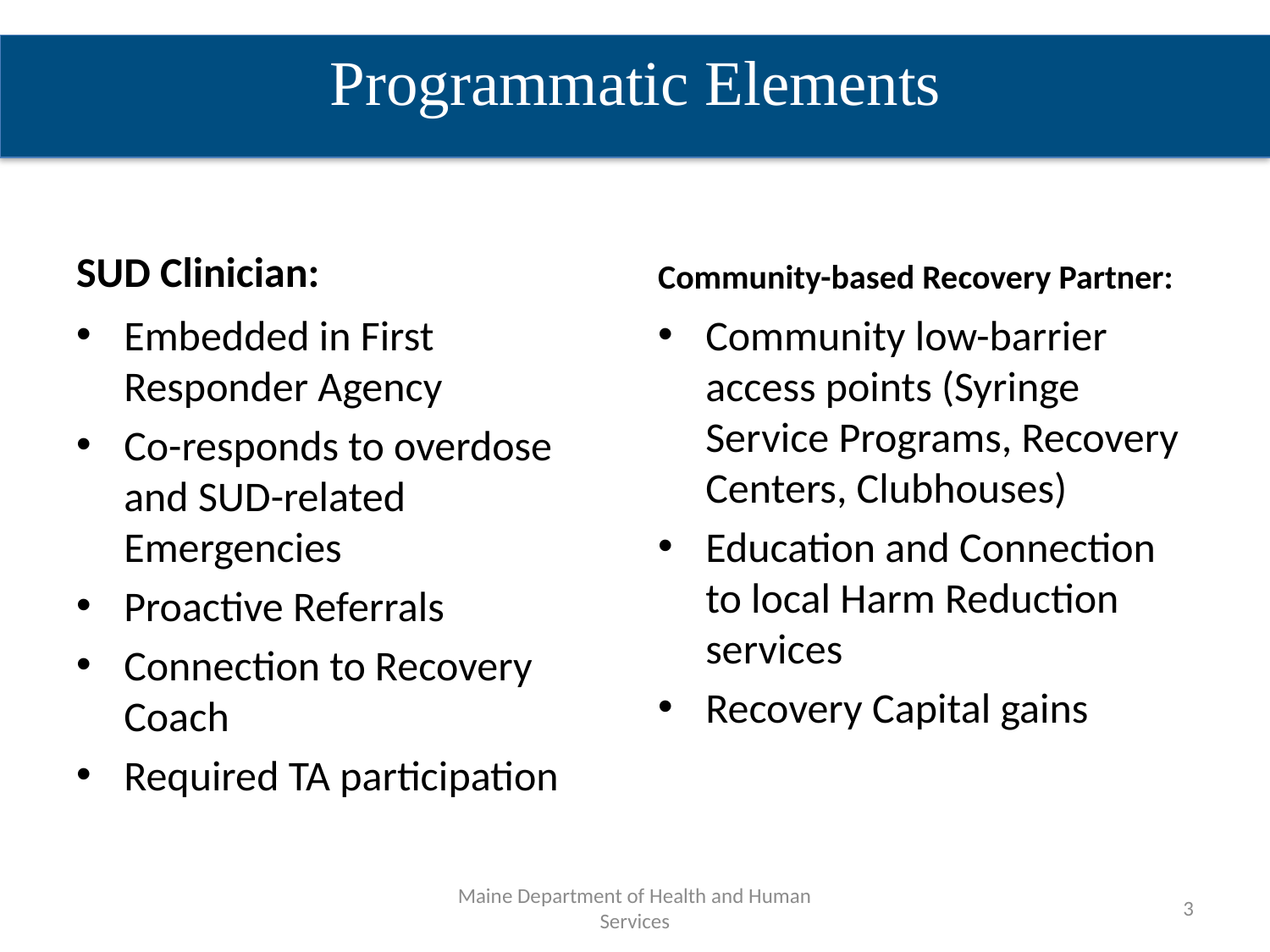

Programmatic Elements

#
SUD Clinician:
Community-based Recovery Partner:
Embedded in First Responder Agency
Co-responds to overdose and SUD-related Emergencies
Proactive Referrals
Connection to Recovery Coach
Required TA participation

Community low-barrier access points (Syringe Service Programs, Recovery Centers, Clubhouses)
Education and Connection to local Harm Reduction services
Recovery Capital gains

Maine Department of Health and Human Services
3